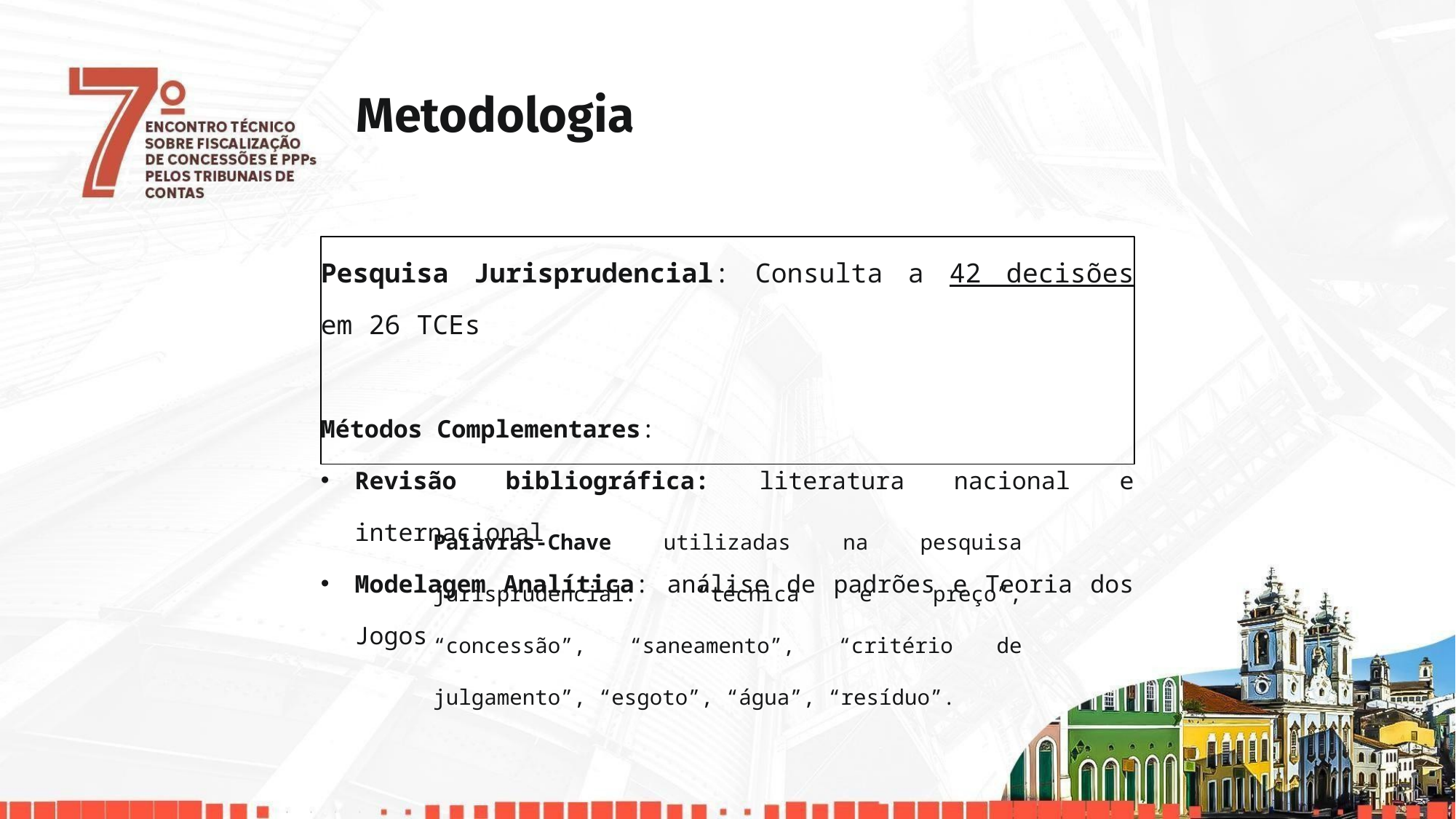

# Metodologia
Pesquisa Jurisprudencial: Consulta a 42 decisões em 26 TCEs

Métodos Complementares:
Revisão bibliográfica: literatura nacional e internacional
Modelagem Analítica: análise de padrões e Teoria dos Jogos
Palavras-Chave utilizadas na pesquisa jurisprudencial: “técnica e preço”, “concessão”, “saneamento”, “critério de julgamento”, “esgoto”, “água”, “resíduo”.